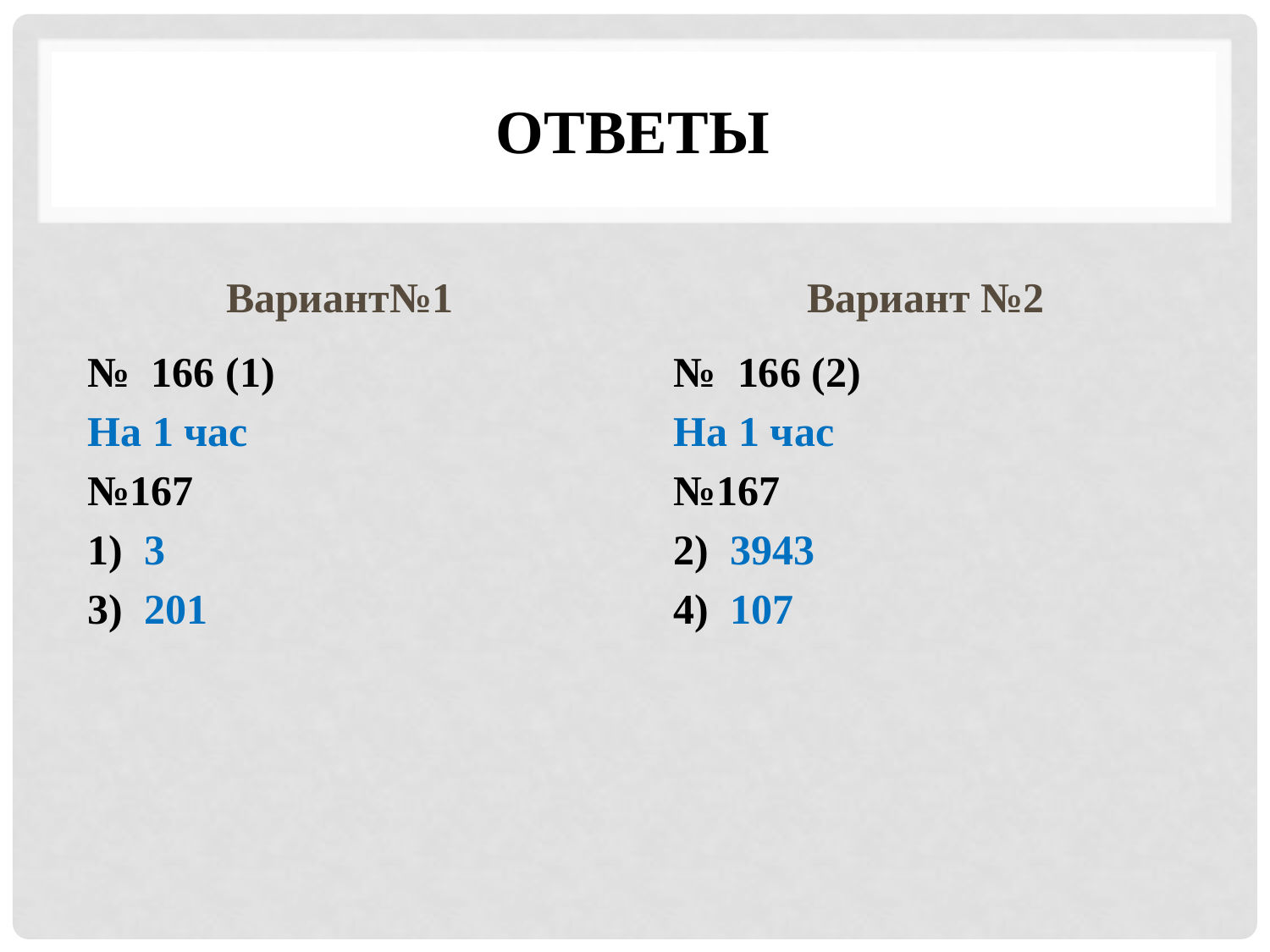

# ответы
Вариант№1
Вариант №2
№  166 (1)
На 1 час
№167
1)  3
3)  201
№  166 (2)
На 1 час
№167
2)  3943
4)  107